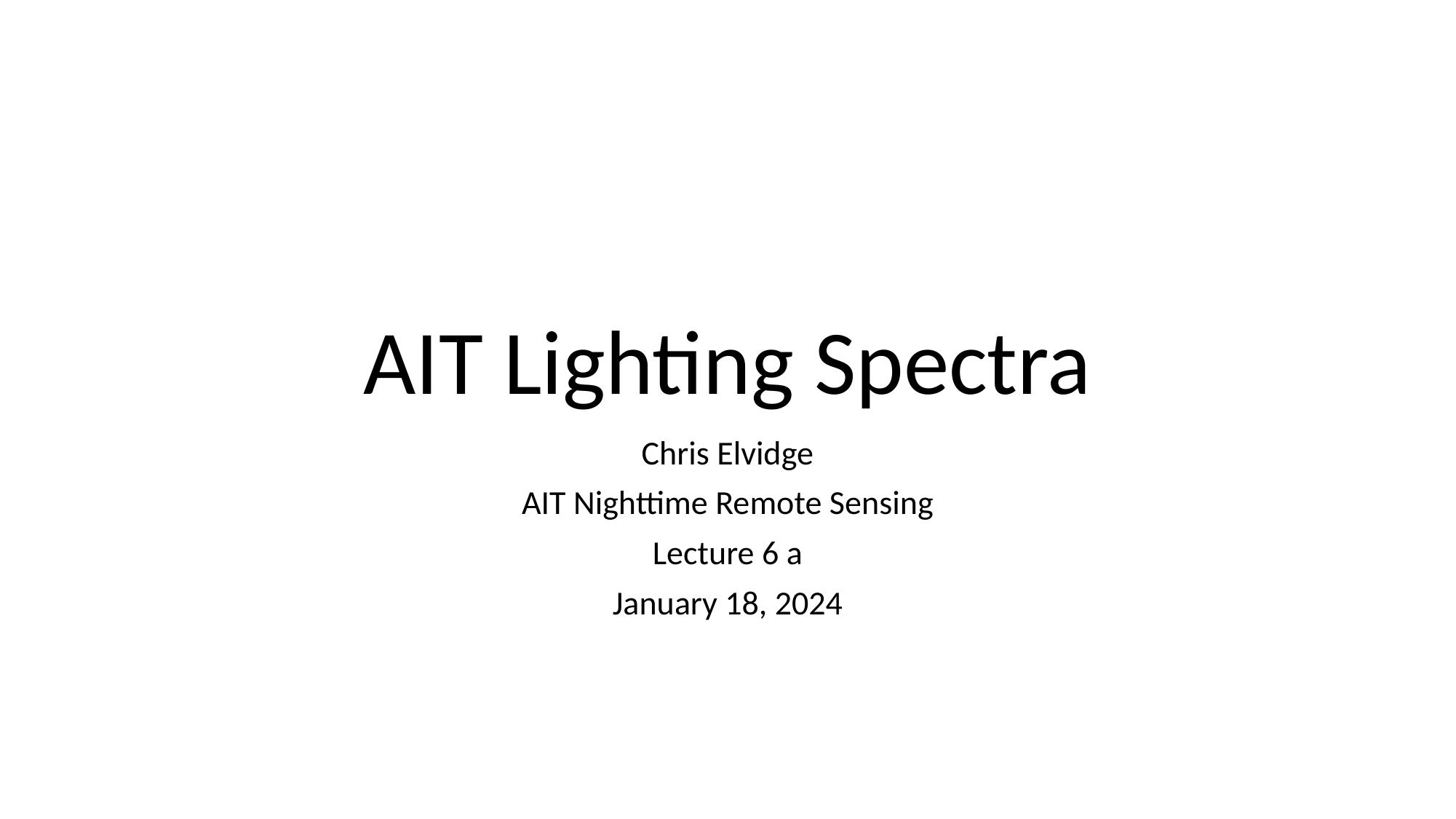

# AIT Lighting Spectra
Chris Elvidge
AIT Nighttime Remote Sensing
Lecture 6 a
January 18, 2024